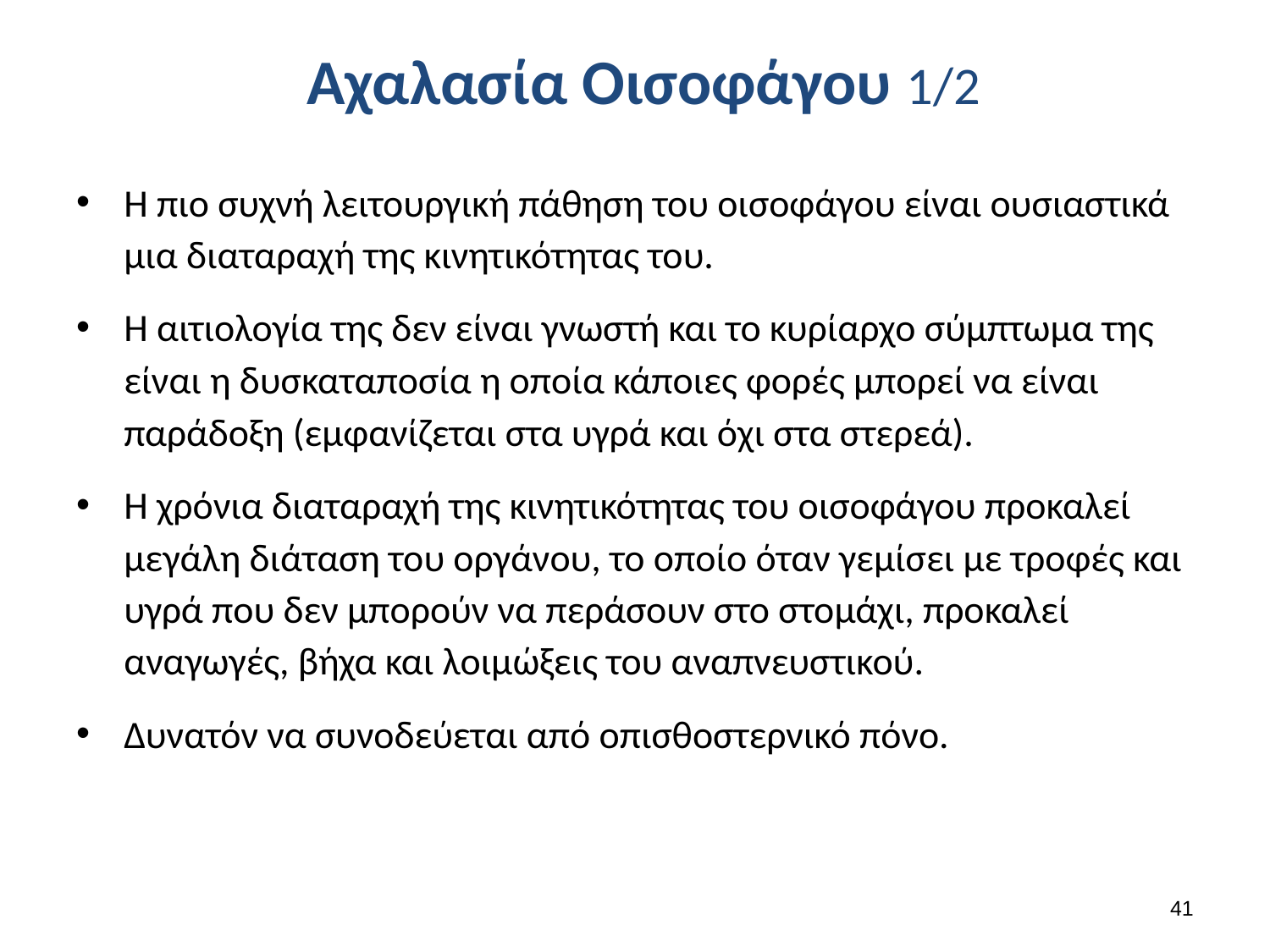

# Αχαλασία Οισοφάγου 1/2
Η πιο συχνή λειτουργική πάθηση του οισοφάγου είναι ουσιαστικά μια διαταραχή της κινητικότητας του.
Η αιτιολογία της δεν είναι γνωστή και το κυρίαρχο σύμπτωμα της είναι η δυσκαταποσία η οποία κάποιες φορές μπορεί να είναι παράδοξη (εμφανίζεται στα υγρά και όχι στα στερεά).
Η χρόνια διαταραχή της κινητικότητας του οισοφάγου προκαλεί μεγάλη διάταση του οργάνου, το οποίο όταν γεμίσει με τροφές και υγρά που δεν μπορούν να περάσουν στο στομάχι, προκαλεί αναγωγές, βήχα και λοιμώξεις του αναπνευστικού.
Δυνατόν να συνοδεύεται από οπισθοστερνικό πόνο.
41